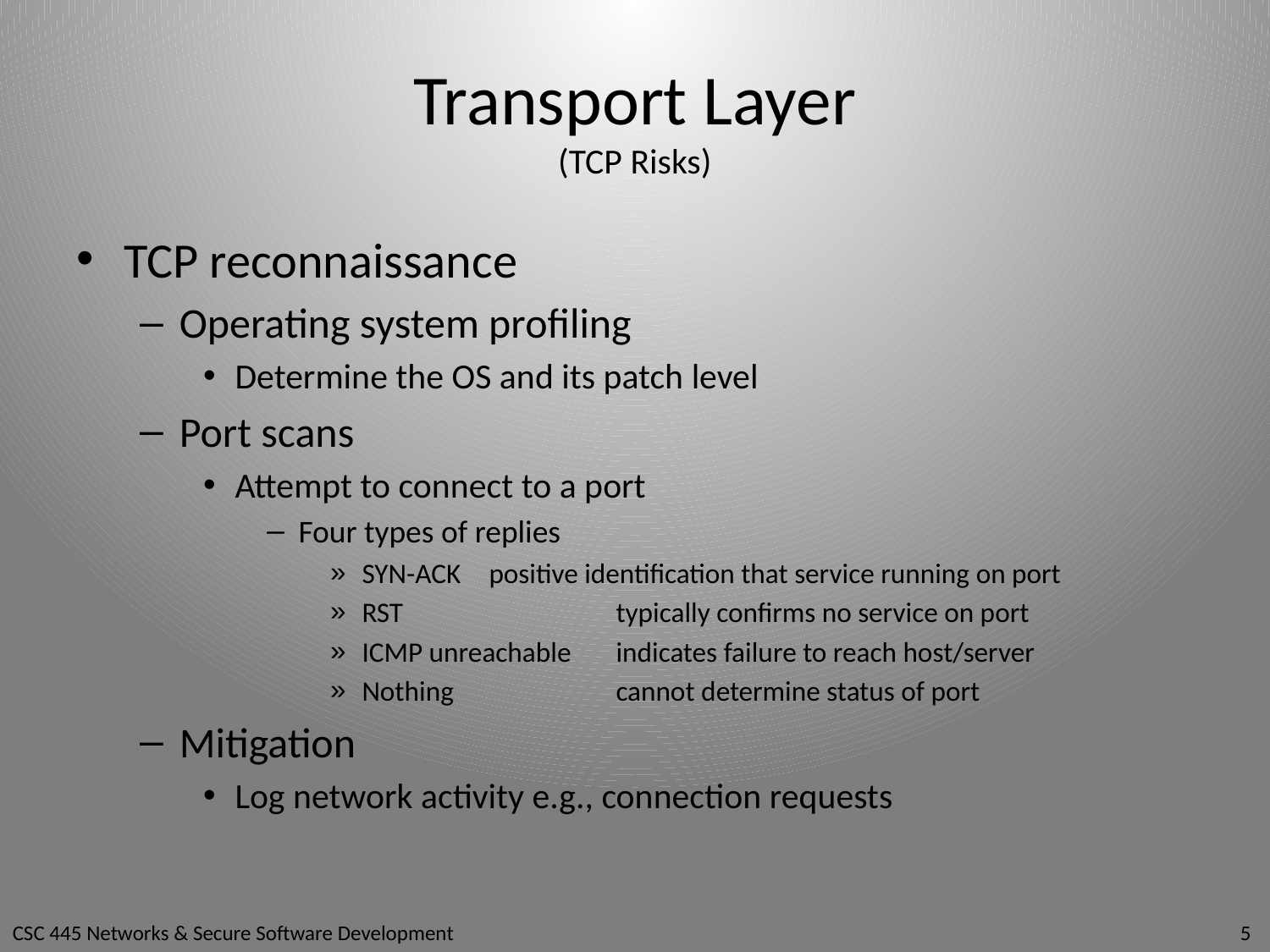

# Transport Layer (TCP Risks)
TCP reconnaissance
Operating system profiling
Determine the OS and its patch level
Port scans
Attempt to connect to a port
Four types of replies
SYN-ACK	positive identification that service running on port
RST		typically confirms no service on port
ICMP unreachable	indicates failure to reach host/server
Nothing		cannot determine status of port
Mitigation
Log network activity e.g., connection requests